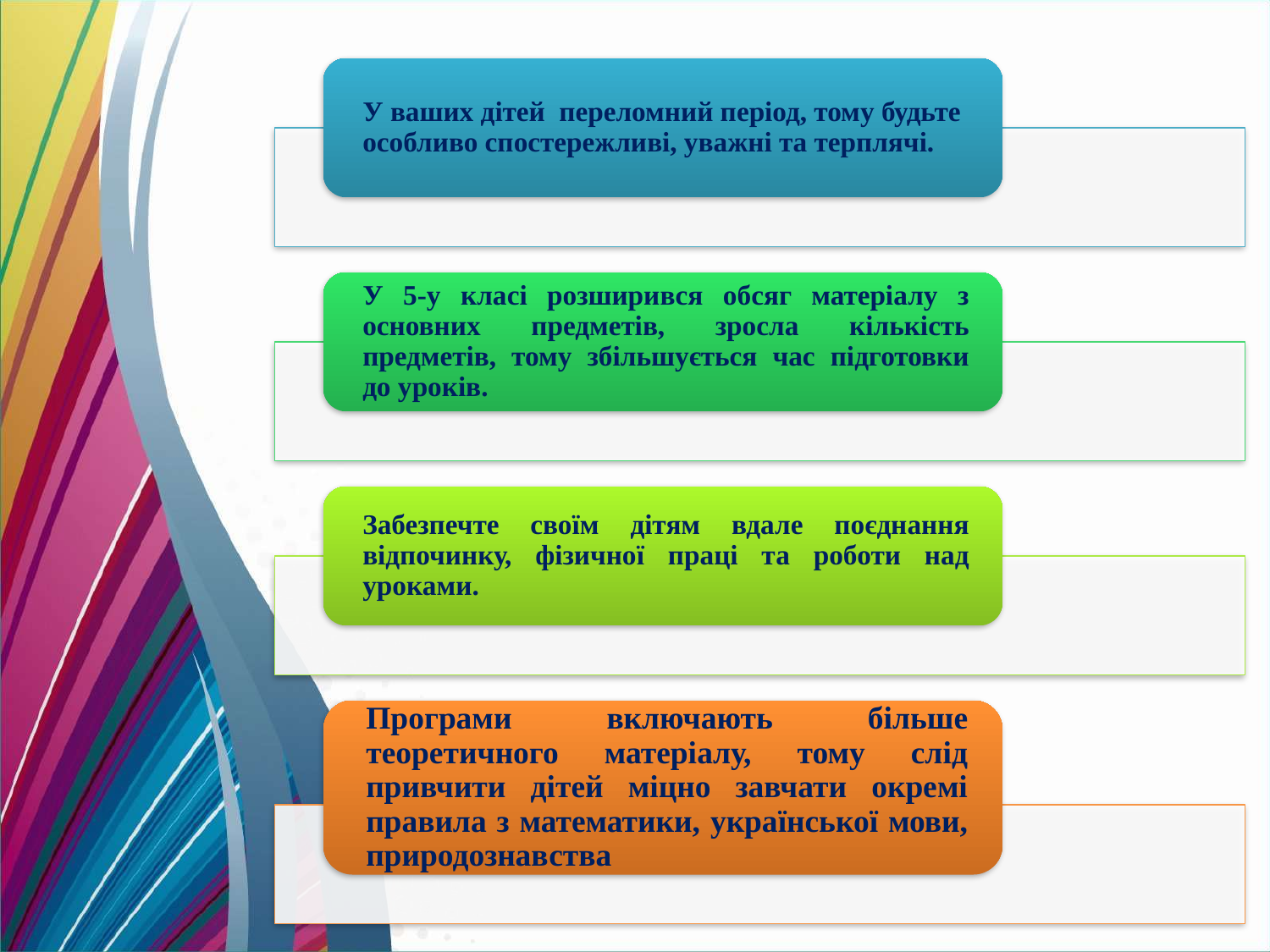

У ваших дітей  переломний період, тому будьте особливо спостережливі, уважні та терплячі.
У 5-у класі розширився обсяг матеріалу з основних предметів, зросла кількість предметів, тому збільшується час підготовки до уроків.
Забезпечте своїм дітям вдале поєднання відпочинку, фізичної праці та роботи над уроками.
Програми включають більше теоретичного матеріалу, тому слід привчити дітей міцно завчати окремі правила з математики, української мови, природознавства